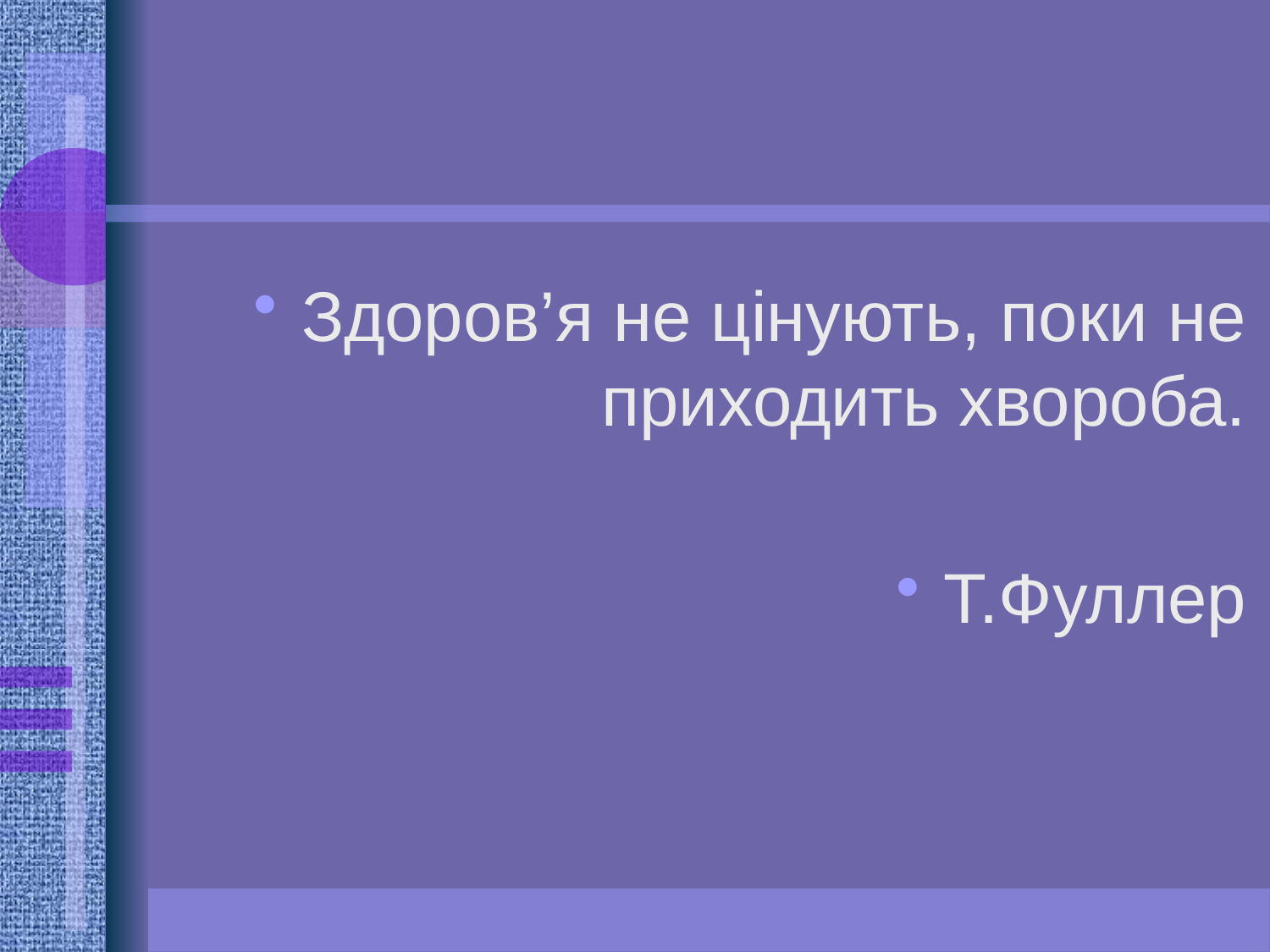

#
Здоров’я не цінують, поки не приходить хвороба.

Т.Фуллер